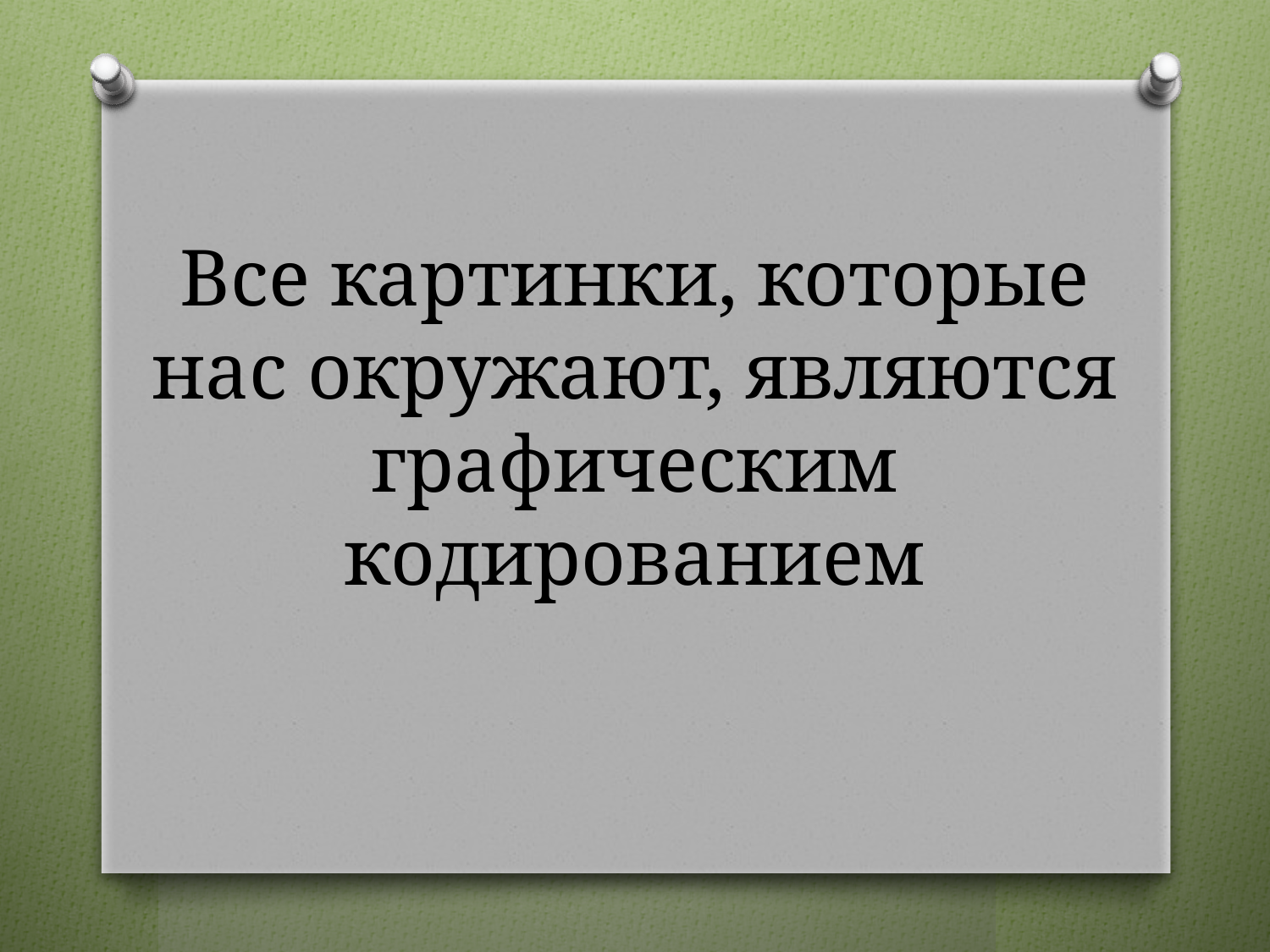

# Все картинки, которые нас окружают, являются графическим кодированием